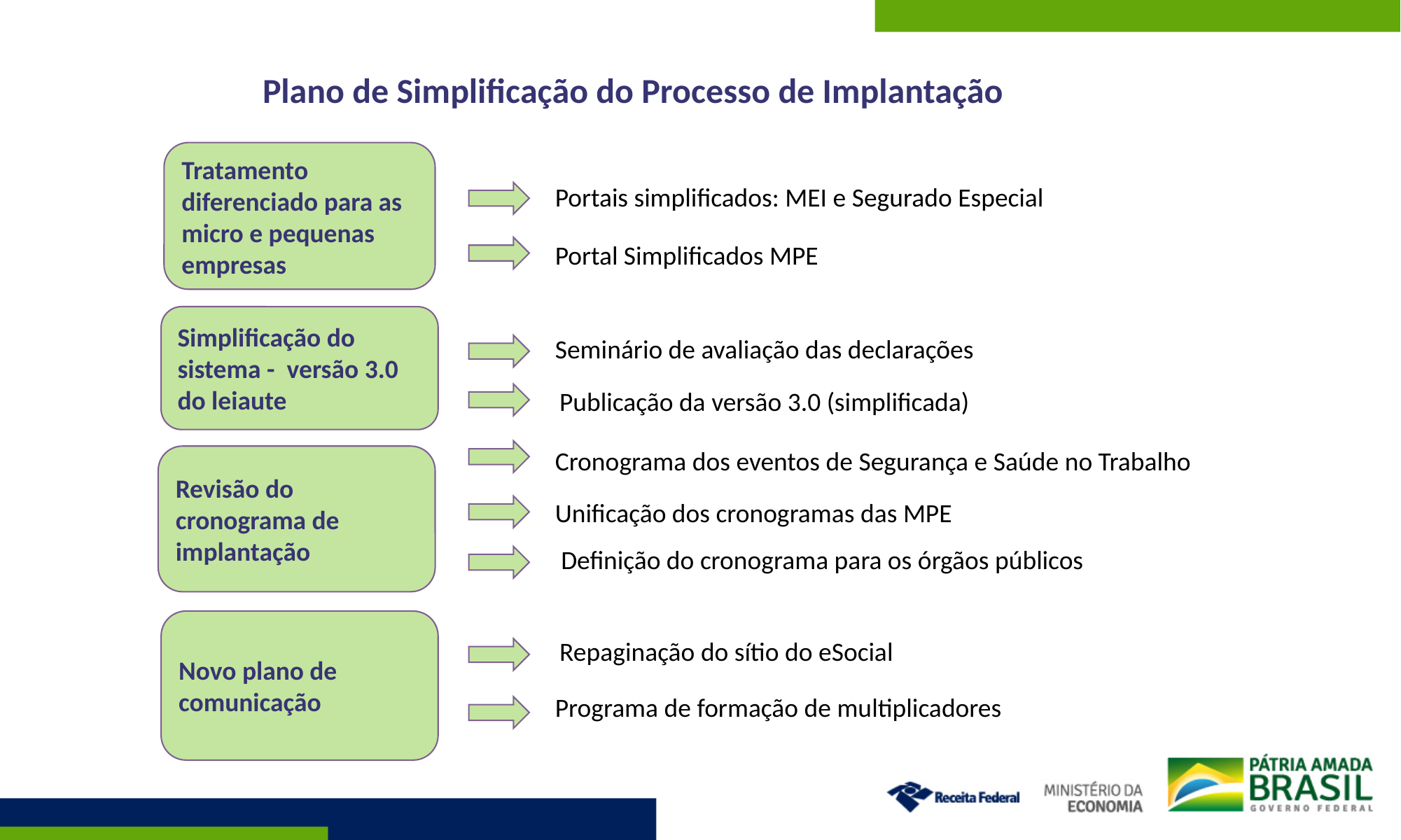

Plano de Simplificação do Processo de Implantação
Tratamento diferenciado para as micro e pequenas empresas
Portais simplificados: MEI e Segurado Especial

Portal Simplificados MPE

Simplificação do sistema -  versão 3.0 do leiaute
Seminário de avaliação das declarações

Publicação da versão 3.0 (simplificada)

Cronograma dos eventos de Segurança e Saúde no Trabalho

Revisão do cronograma de implantação
Unificação dos cronogramas das MPE

 Definição do cronograma para os órgãos públicos

Novo plano de comunicação
Repaginação do sítio do eSocial

Programa de formação de multiplicadores